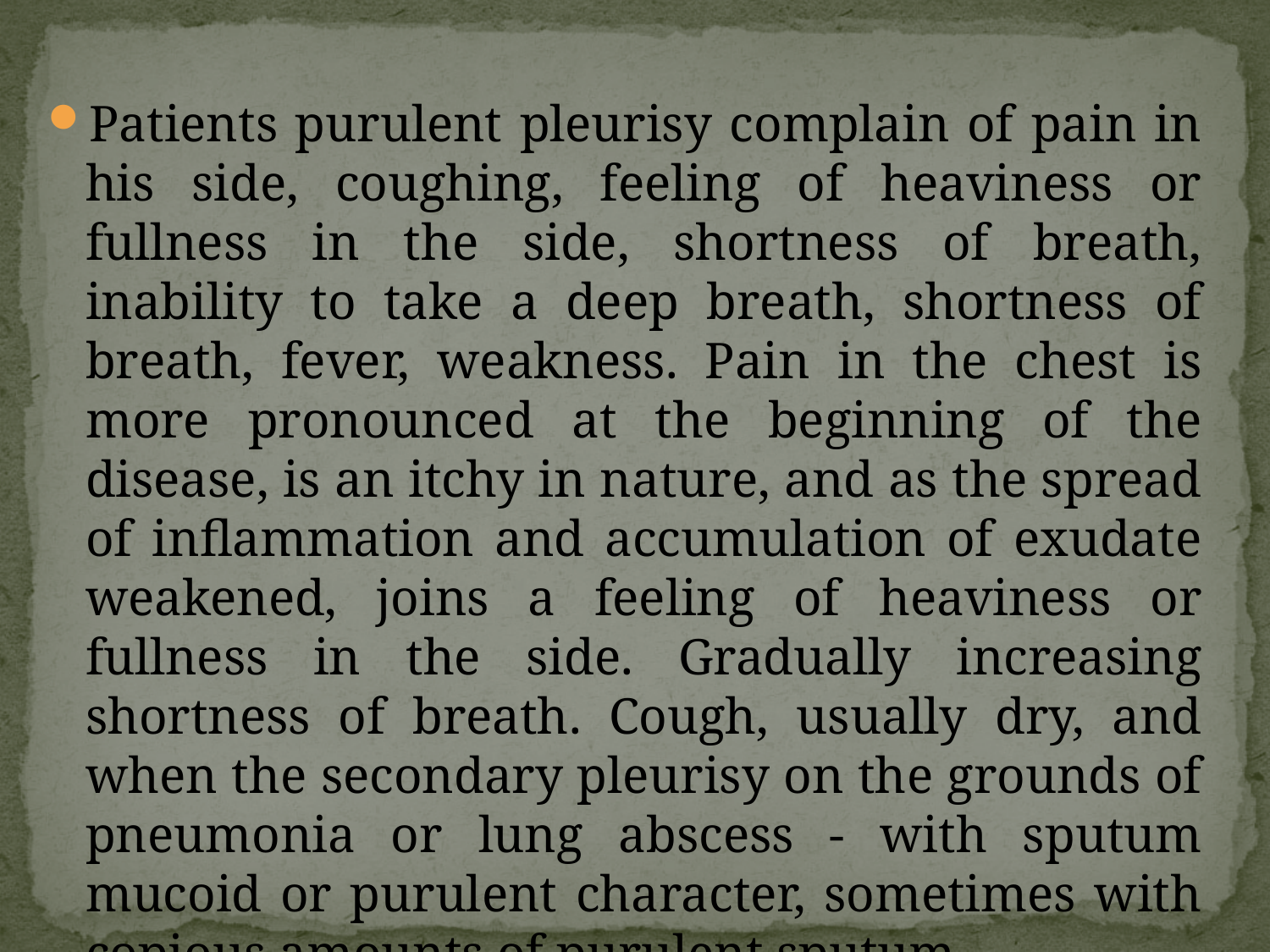

Patients purulent pleurisy complain of pain in his side, coughing, feeling of heaviness or fullness in the side, shortness of breath, inability to take a deep breath, shortness of breath, fever, weakness. Pain in the chest is more pronounced at the beginning of the disease, is an itchy in nature, and as the spread of inflammation and accumulation of exudate weakened, joins a feeling of heaviness or fullness in the side. Gradually increasing shortness of breath. Cough, usually dry, and when the secondary pleurisy on the grounds of pneumonia or lung abscess - with sputum mucoid or purulent character, sometimes with copious amounts of purulent sputum.